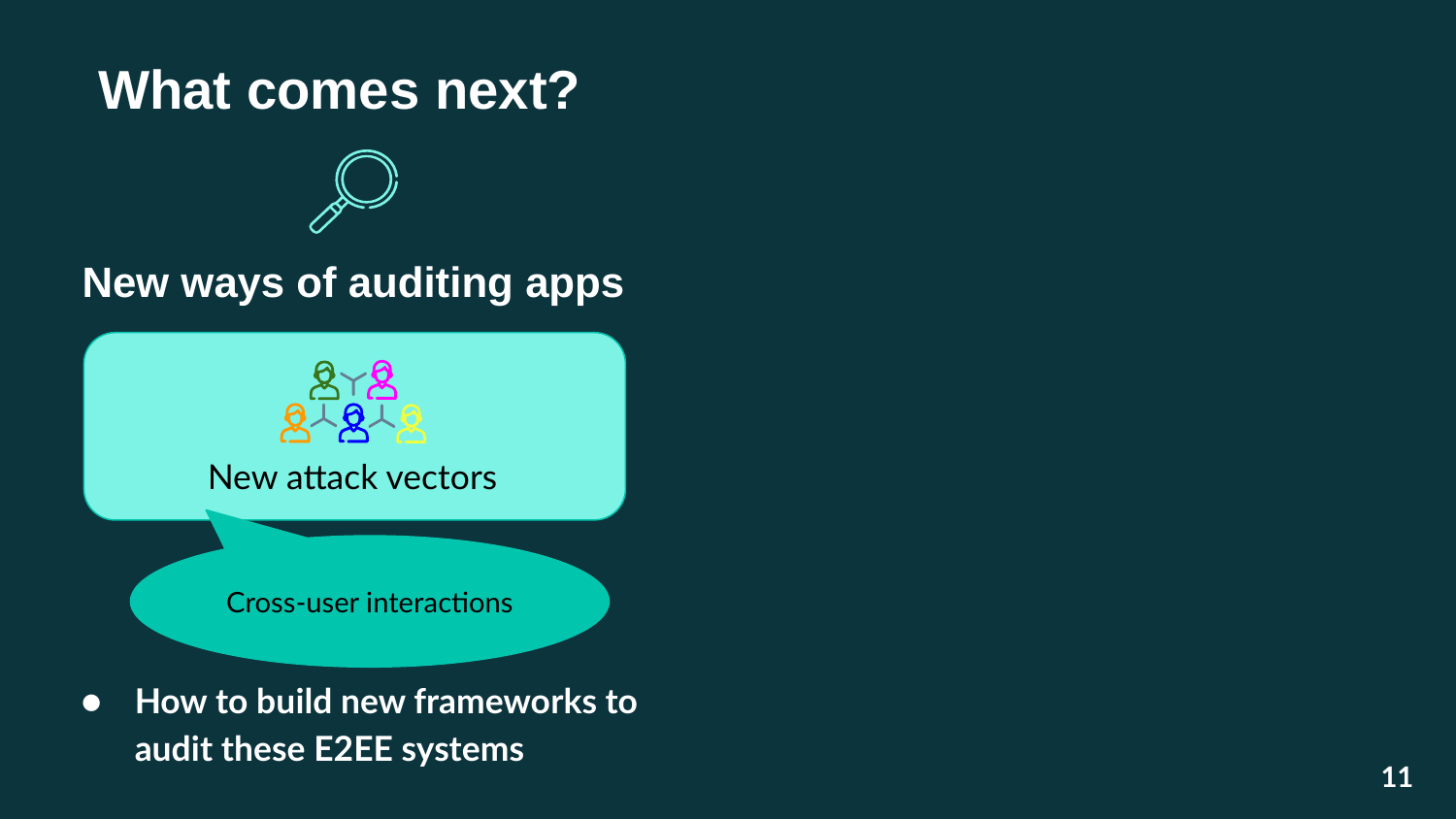

# What comes next?

New ways of auditing apps
New attack vectors

Cross-user interactions
How to build new frameworks to audit these E2EE systems
11